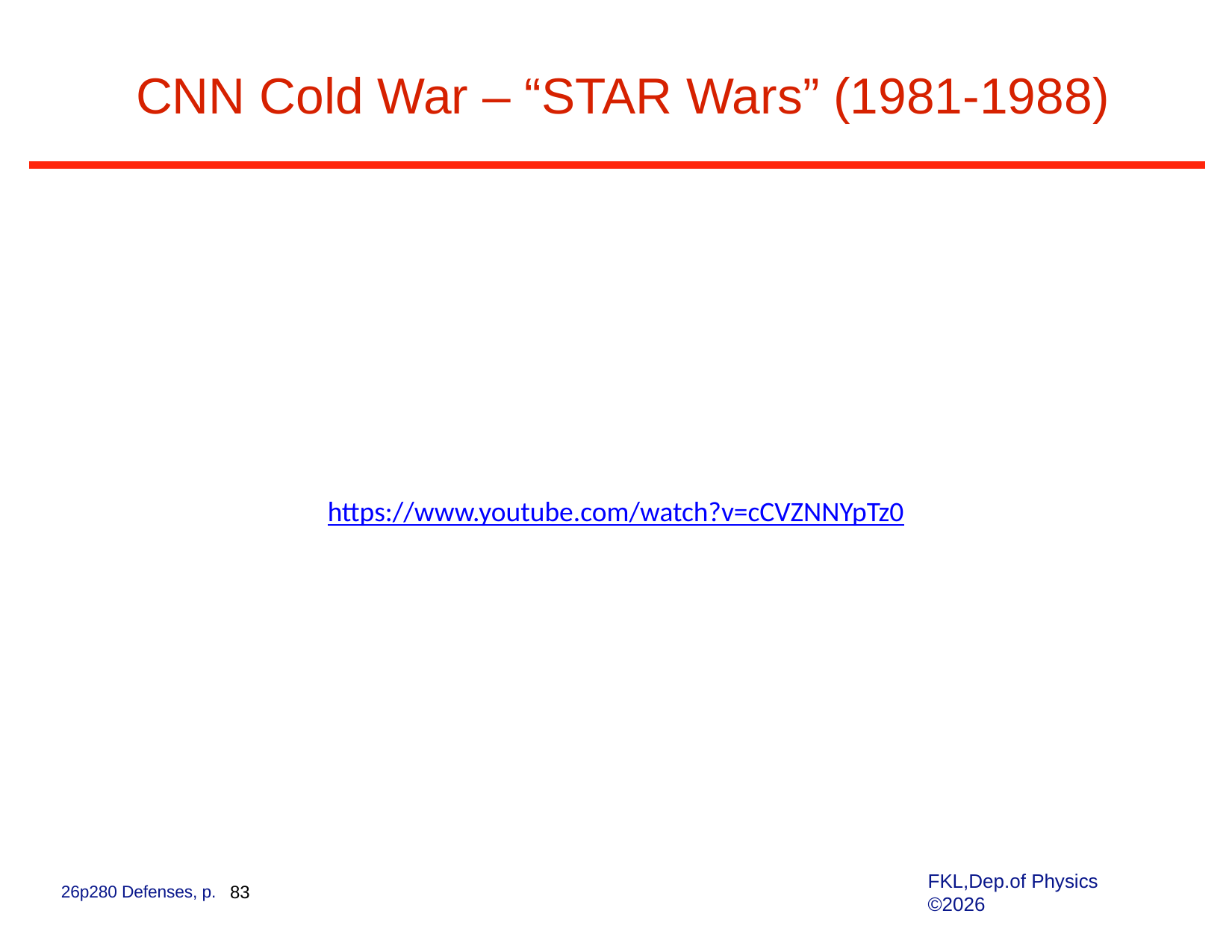

# CNN Cold War – “STAR Wars” (1981-1988)
https://www.youtube.com/watch?v=cCVZNNYpTz0
FKL,Dep.of Physics ©2026
26p280 Defenses, p.   83